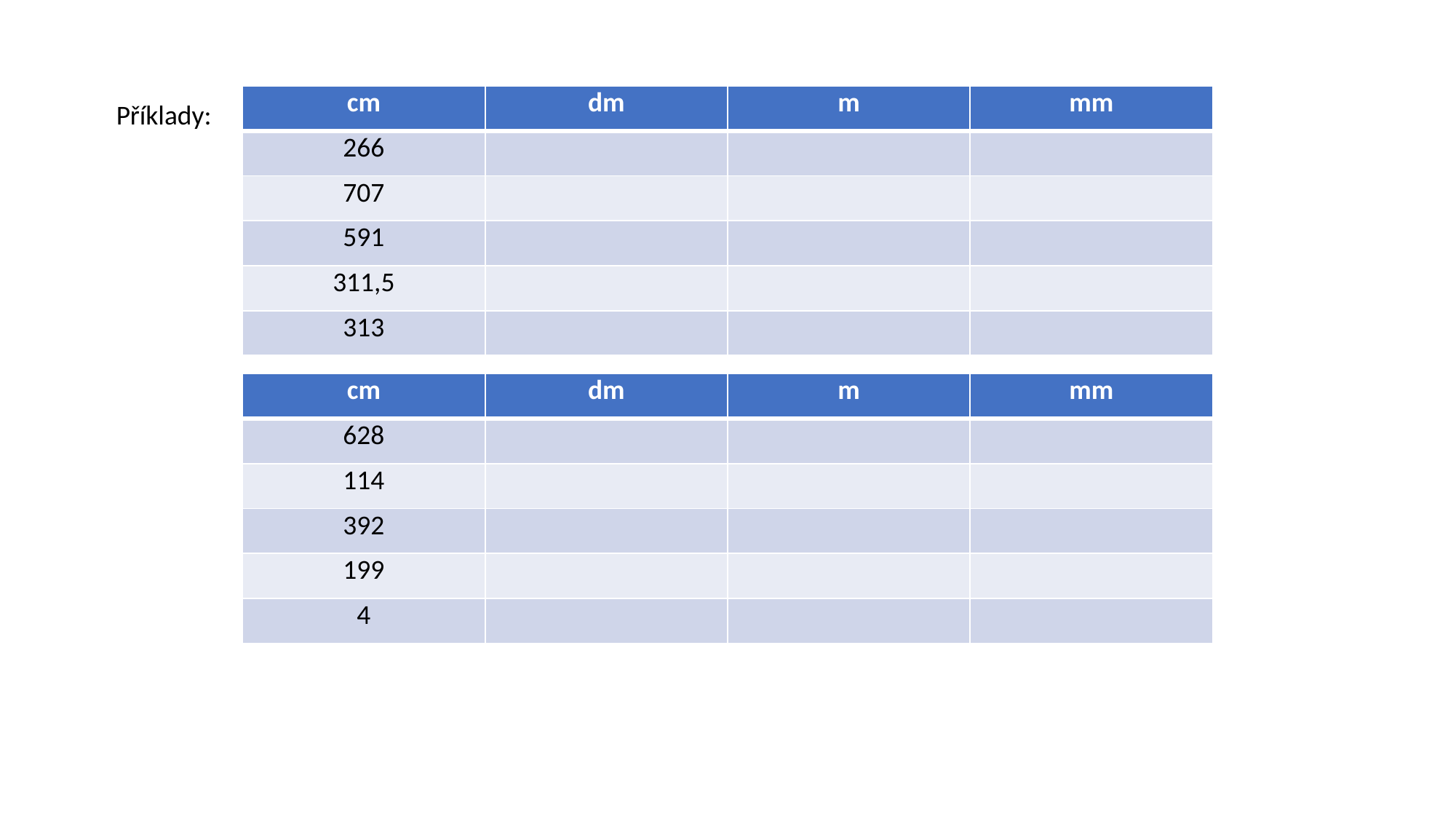

| cm | dm | m | mm |
| --- | --- | --- | --- |
| 266 |  |  |  |
| 707 |  |  |  |
| 591 |  |  |  |
| 311,5 |  |  |  |
| 313 |  |  |  |
Příklady:

| cm | dm | m | mm |
| --- | --- | --- | --- |
| 628 |  |  |  |
| 114 |  |  |  |
| 392 |  |  |  |
| 199 |  |  |  |
| 4 |  |  |  |